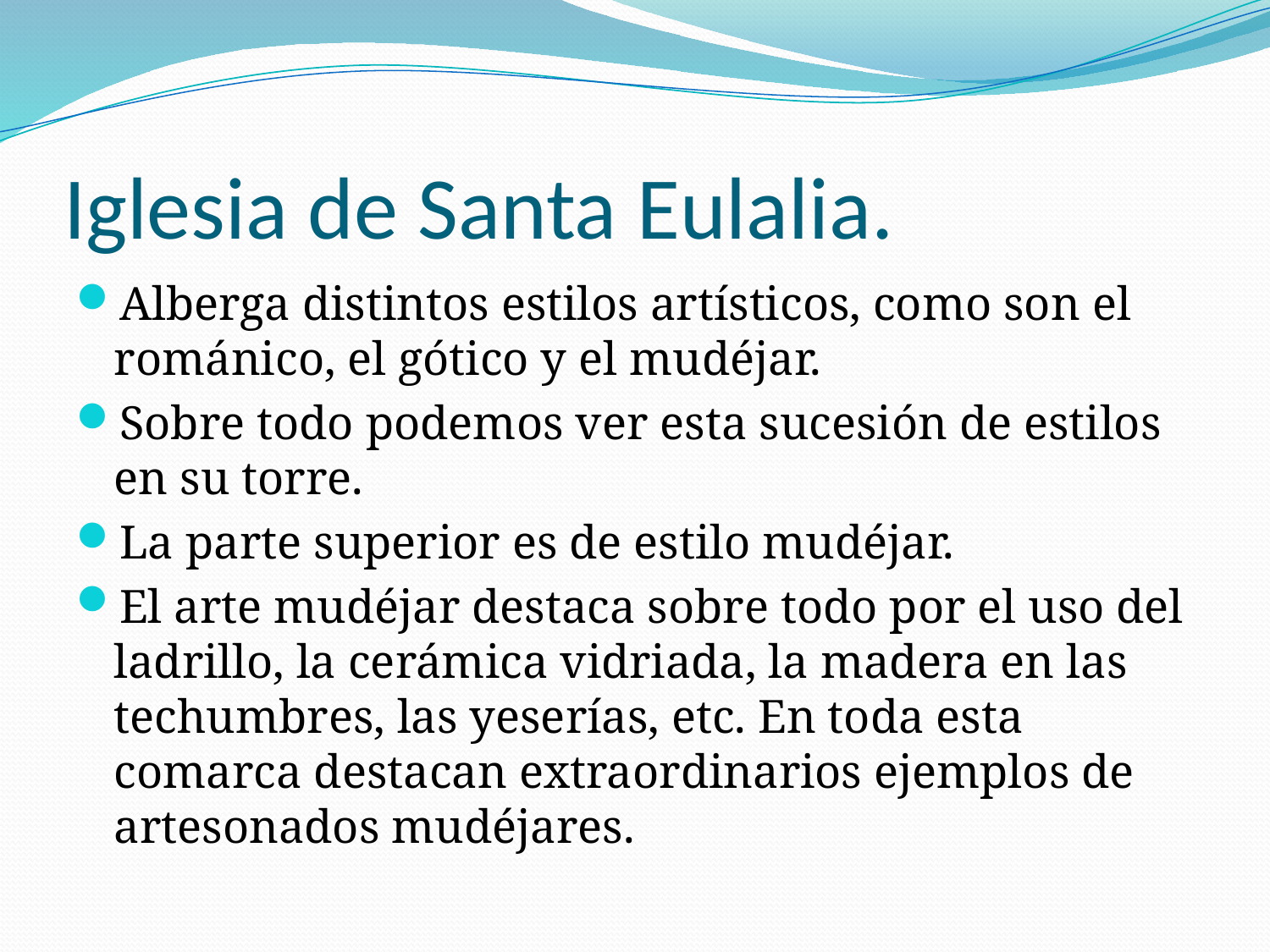

# Iglesia de Santa Eulalia.
Alberga distintos estilos artísticos, como son el románico, el gótico y el mudéjar.
Sobre todo podemos ver esta sucesión de estilos en su torre.
La parte superior es de estilo mudéjar.
El arte mudéjar destaca sobre todo por el uso del ladrillo, la cerámica vidriada, la madera en las techumbres, las yeserías, etc. En toda esta comarca destacan extraordinarios ejemplos de artesonados mudéjares.